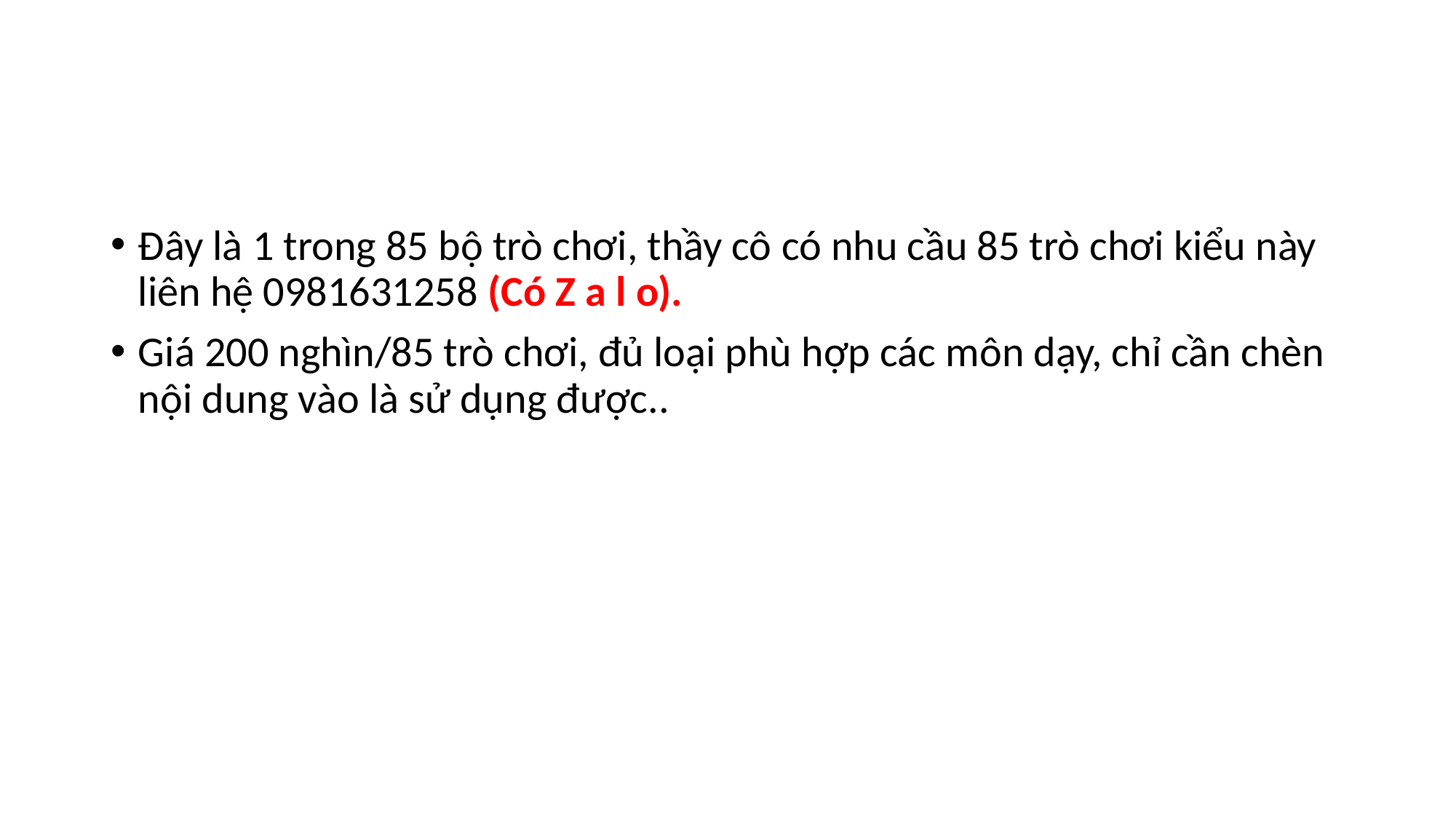

#
Đây là 1 trong 85 bộ trò chơi, thầy cô có nhu cầu 85 trò chơi kiểu này liên hệ 0981631258 (Có Z a l o).
Giá 200 nghìn/85 trò chơi, đủ loại phù hợp các môn dạy, chỉ cần chèn nội dung vào là sử dụng được..